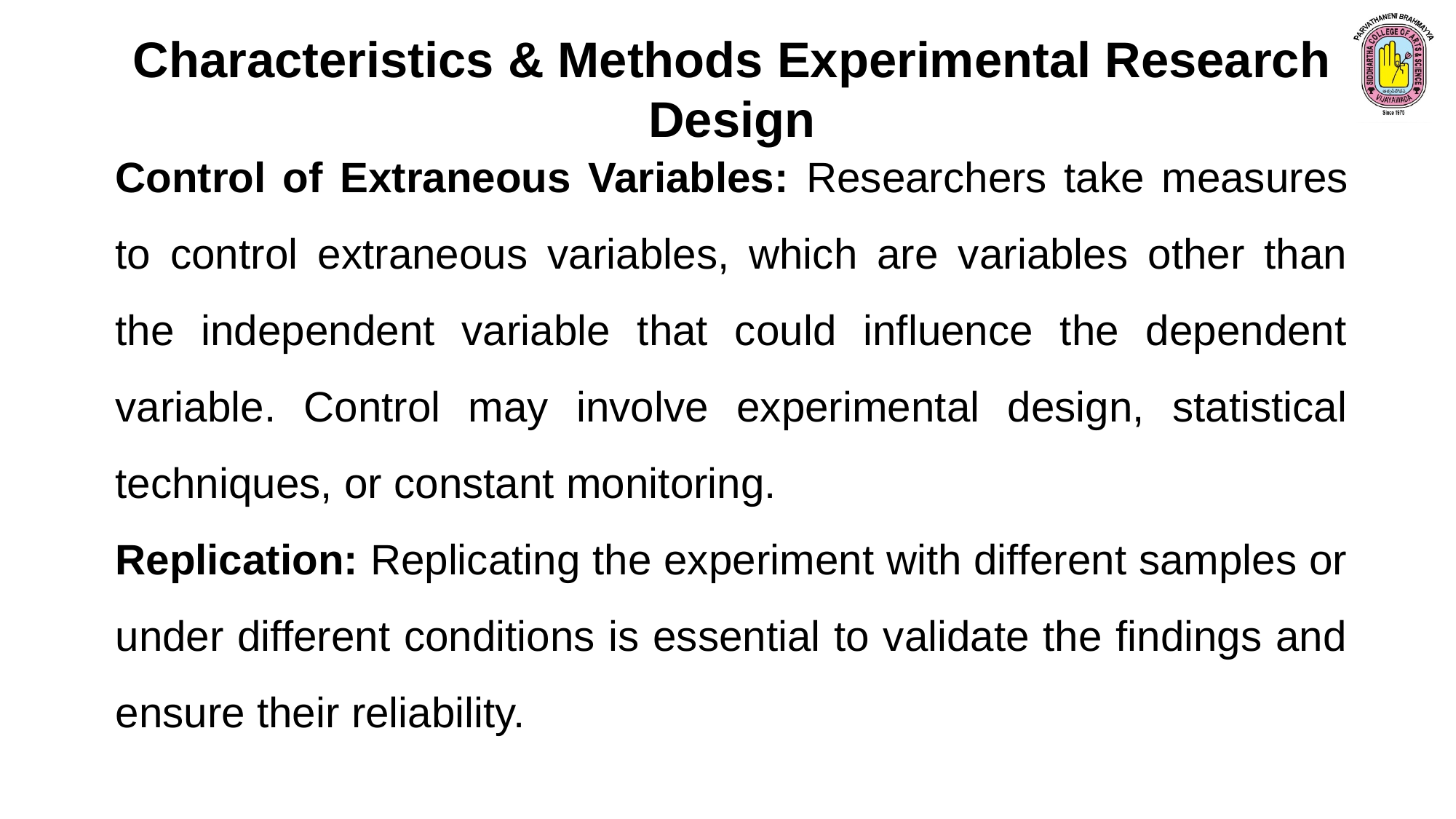

Characteristics & Methods Experimental Research Design
Control of Extraneous Variables: Researchers take measures to control extraneous variables, which are variables other than the independent variable that could influence the dependent variable. Control may involve experimental design, statistical techniques, or constant monitoring.
Replication: Replicating the experiment with different samples or under different conditions is essential to validate the findings and ensure their reliability.